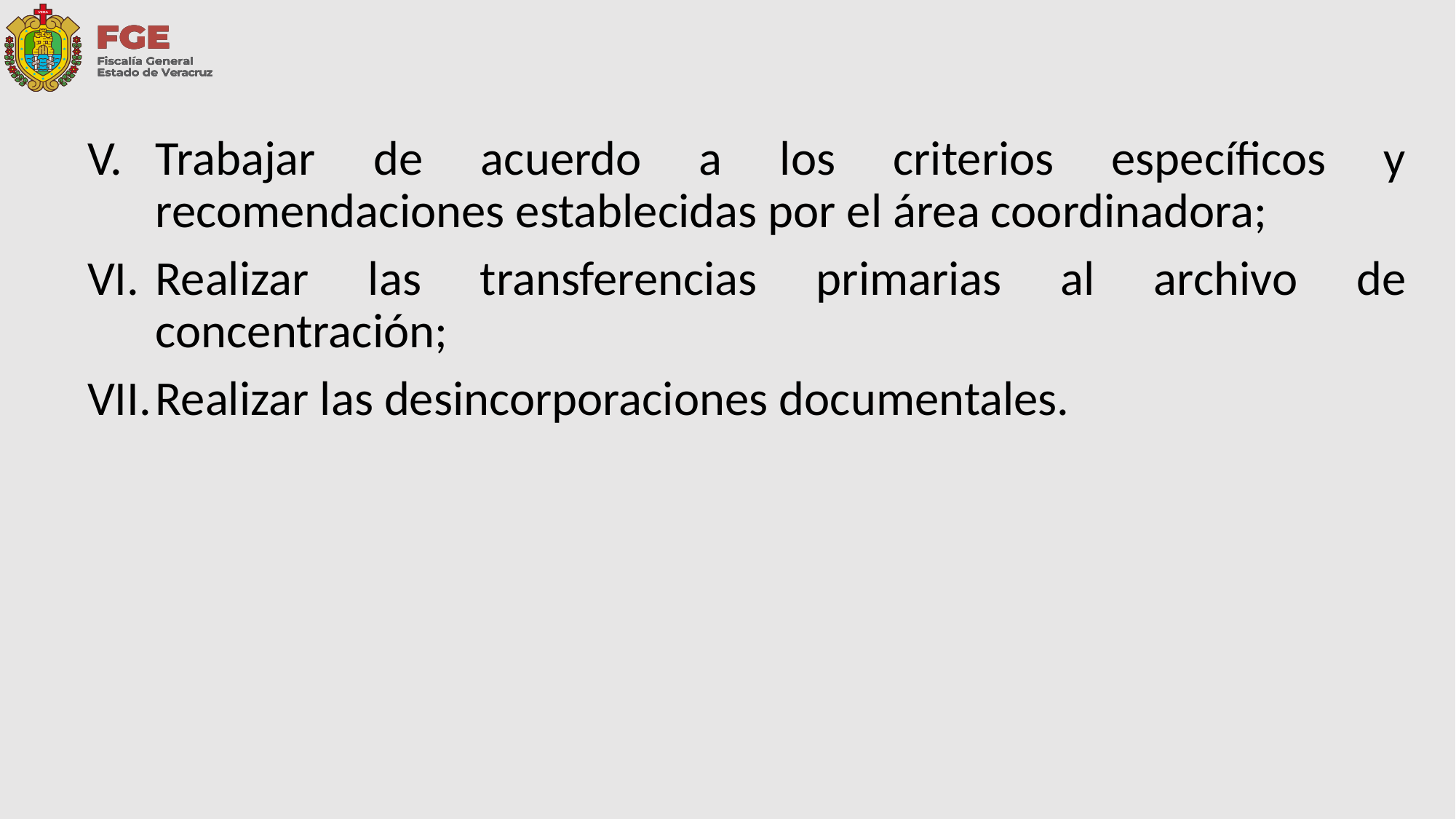

Trabajar de acuerdo a los criterios específicos y recomendaciones establecidas por el área coordinadora;
Realizar las transferencias primarias al archivo de concentración;
Realizar las desincorporaciones documentales.